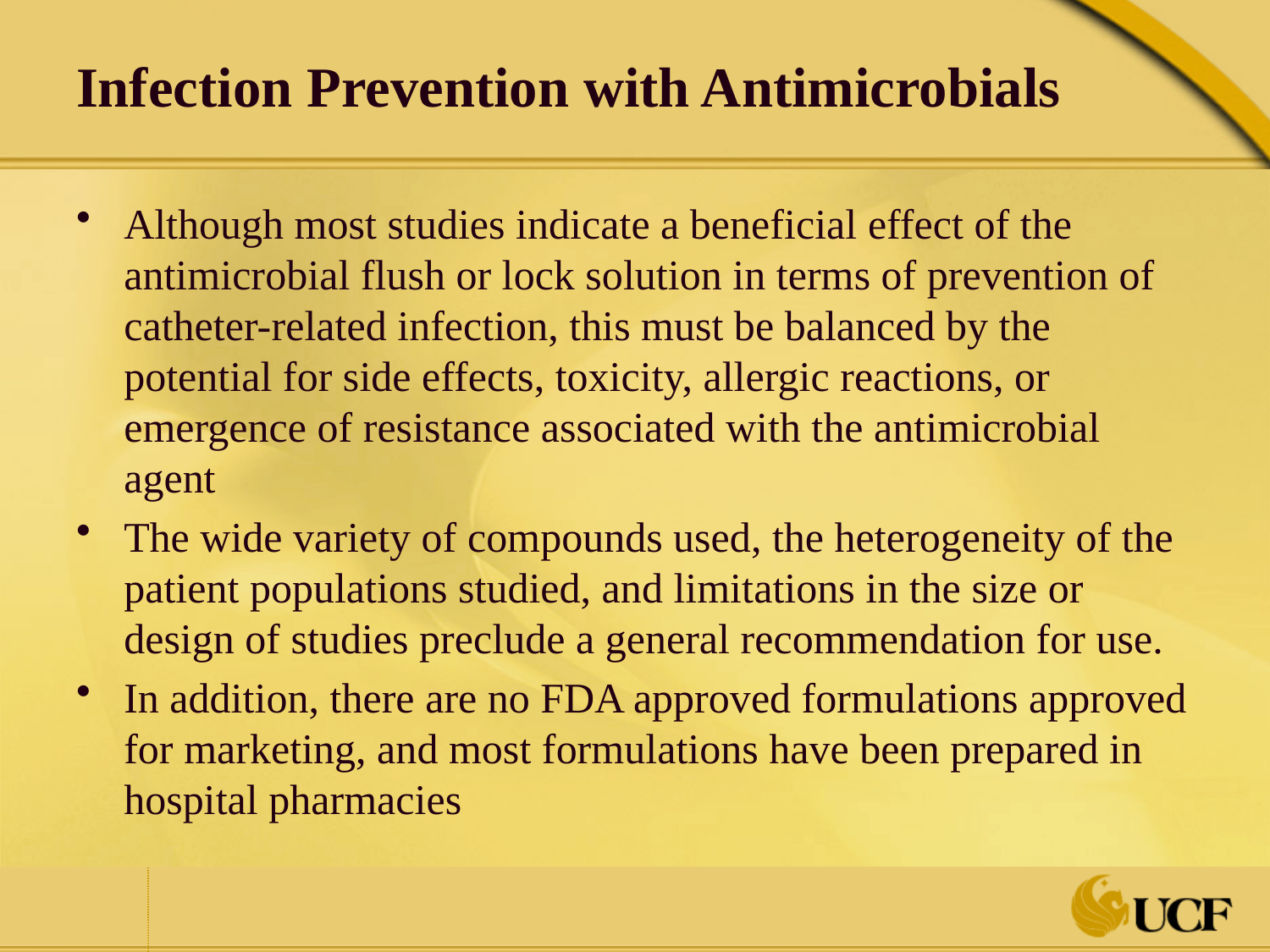

# Infection Prevention with Antimicrobials
Although most studies indicate a beneficial effect of the antimicrobial flush or lock solution in terms of prevention of catheter-related infection, this must be balanced by the potential for side effects, toxicity, allergic reactions, or emergence of resistance associated with the antimicrobial agent
The wide variety of compounds used, the heterogeneity of the patient populations studied, and limitations in the size or design of studies preclude a general recommendation for use.
In addition, there are no FDA approved formulations approved for marketing, and most formulations have been prepared in hospital pharmacies